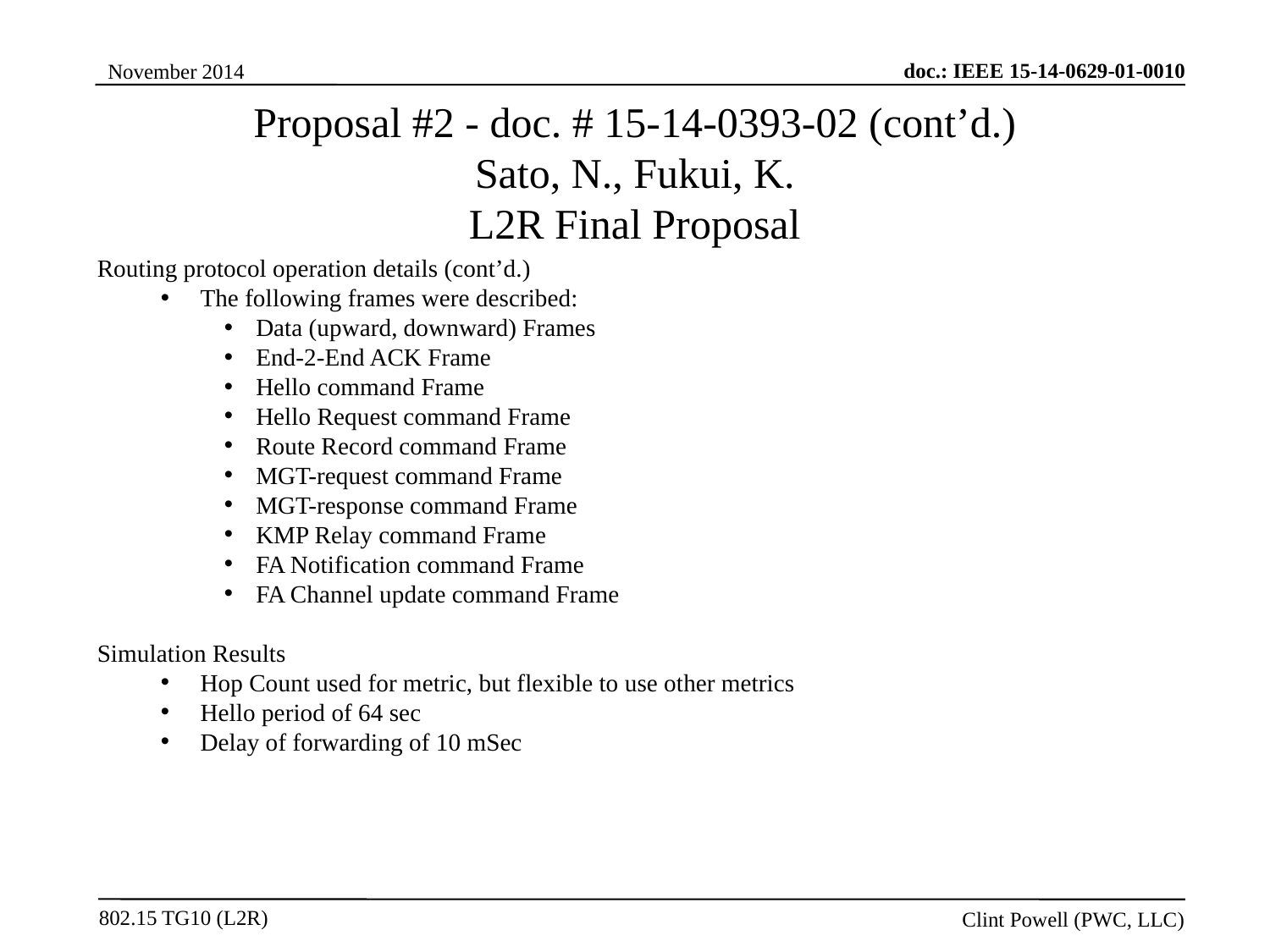

Proposal #2 - doc. # 15-14-0393-02 (cont’d.)
Sato, N., Fukui, K.
L2R Final Proposal
Routing protocol operation details (cont’d.)
The following frames were described:
Data (upward, downward) Frames
End-2-End ACK Frame
Hello command Frame
Hello Request command Frame
Route Record command Frame
MGT-request command Frame
MGT-response command Frame
KMP Relay command Frame
FA Notification command Frame
FA Channel update command Frame

Simulation Results
Hop Count used for metric, but flexible to use other metrics
Hello period of 64 sec
Delay of forwarding of 10 mSec